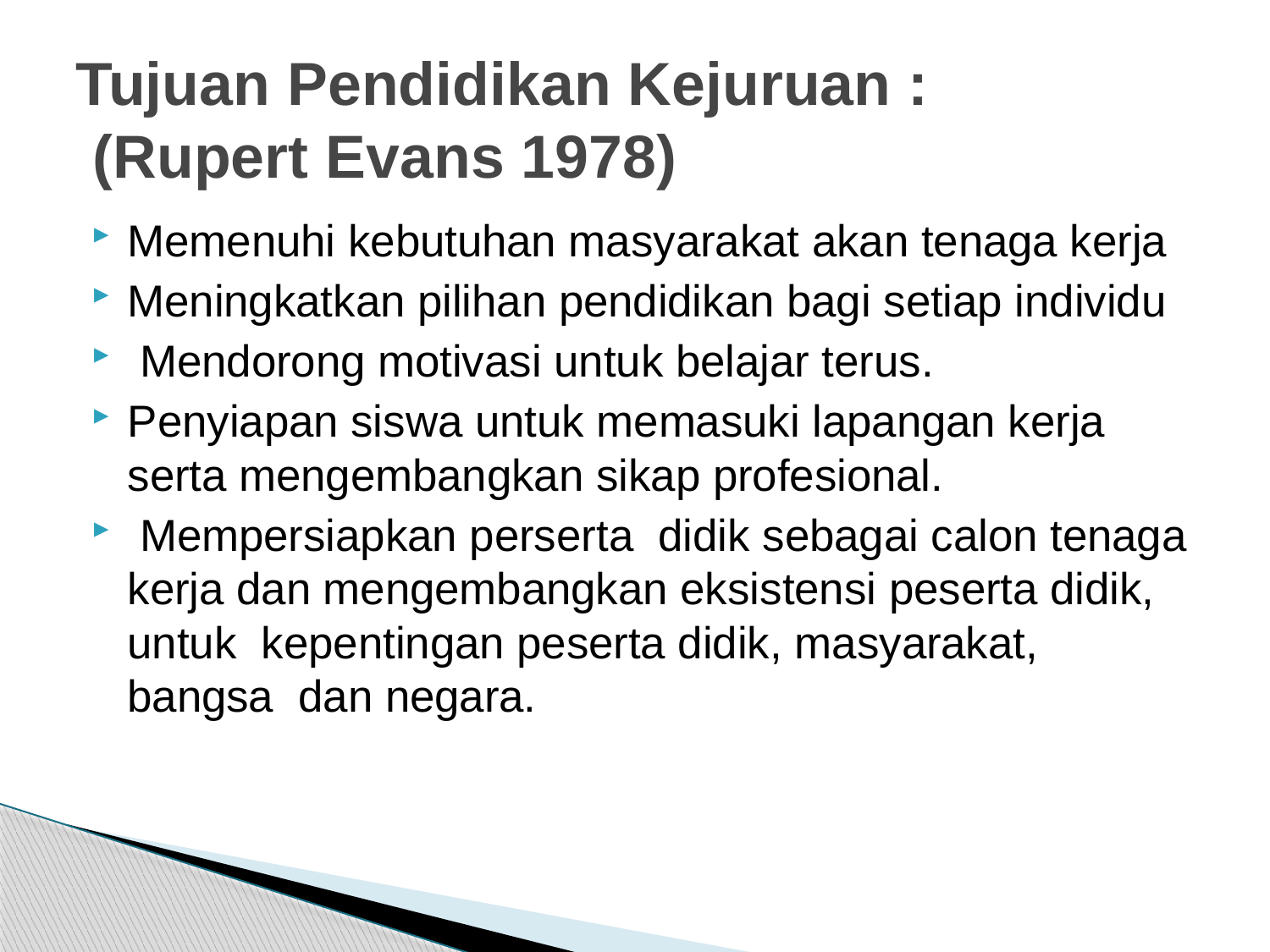

# Tujuan Pendidikan Kejuruan : (Rupert Evans 1978)
Memenuhi kebutuhan masyarakat akan tenaga kerja
Meningkatkan pilihan pendidikan bagi setiap individu
 Mendorong motivasi untuk belajar terus.
Penyiapan siswa untuk memasuki lapangan kerja  serta mengembangkan sikap profesional.
 Mempersiapkan perserta  didik sebagai calon tenaga kerja dan mengembangkan eksistensi peserta didik, untuk  kepentingan peserta didik, masyarakat, bangsa  dan negara.